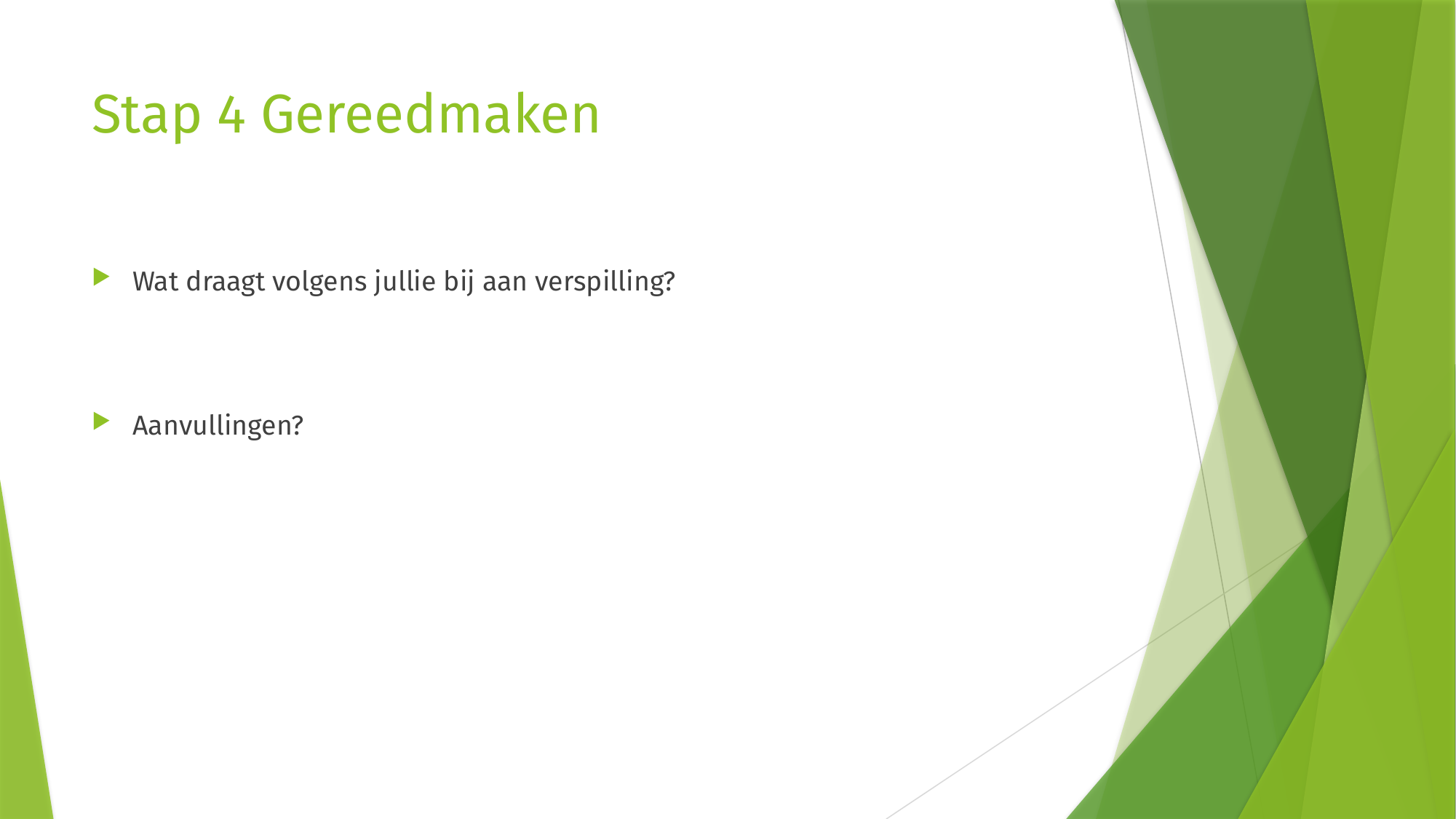

# Stap 4 Gereedmaken
Wat draagt volgens jullie bij aan verspilling?

Aanvullingen?